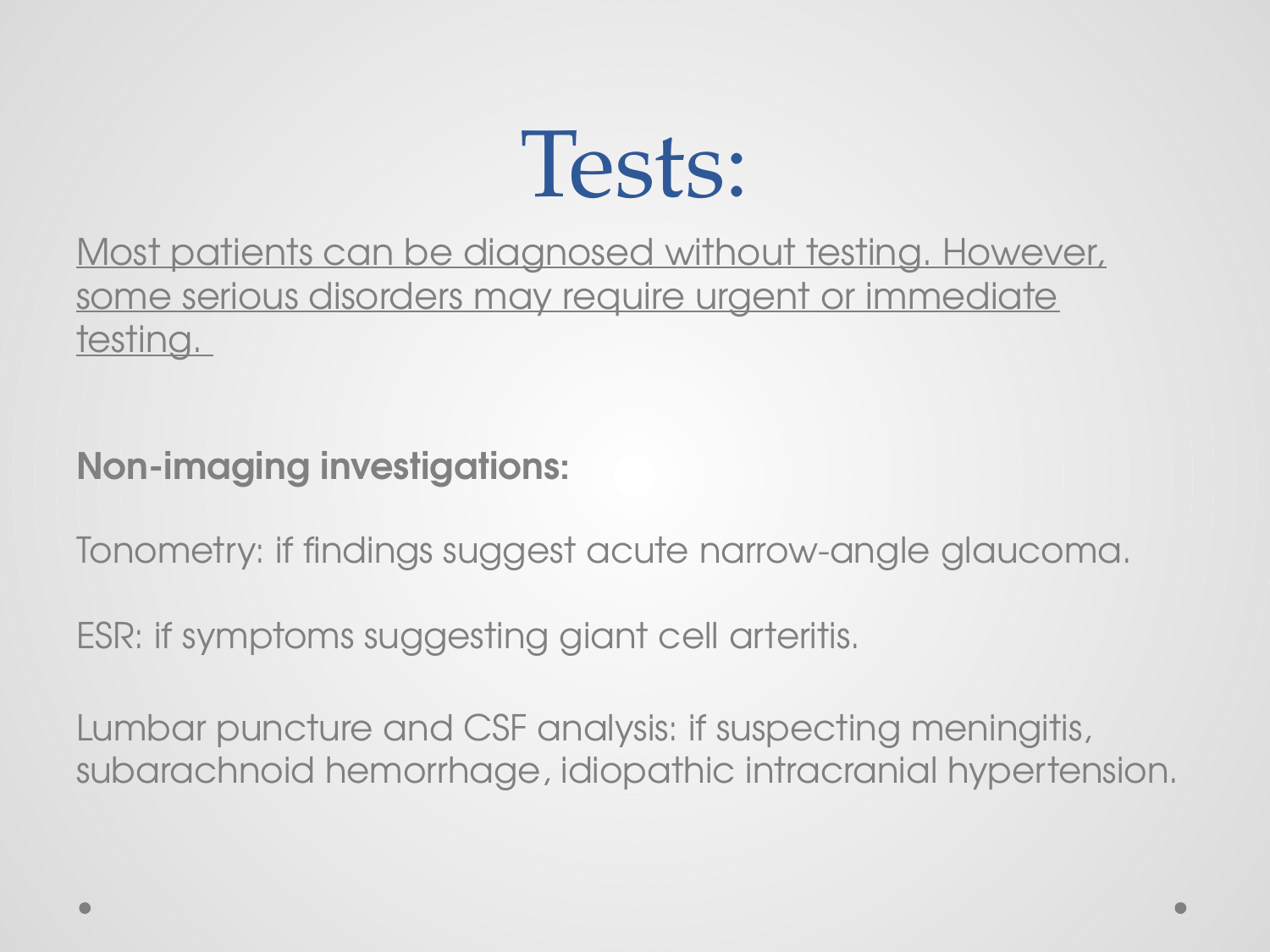

# Tests:
Most patients can be diagnosed without testing. However, some serious disorders may require urgent or immediate testing.

Non-imaging investigations:

Tonometry: if findings suggest acute narrow-angle glaucoma.
ESR: if symptoms suggesting giant cell arteritis.
Lumbar puncture and CSF analysis: if suspecting meningitis, subarachnoid hemorrhage, idiopathic intracranial hypertension.